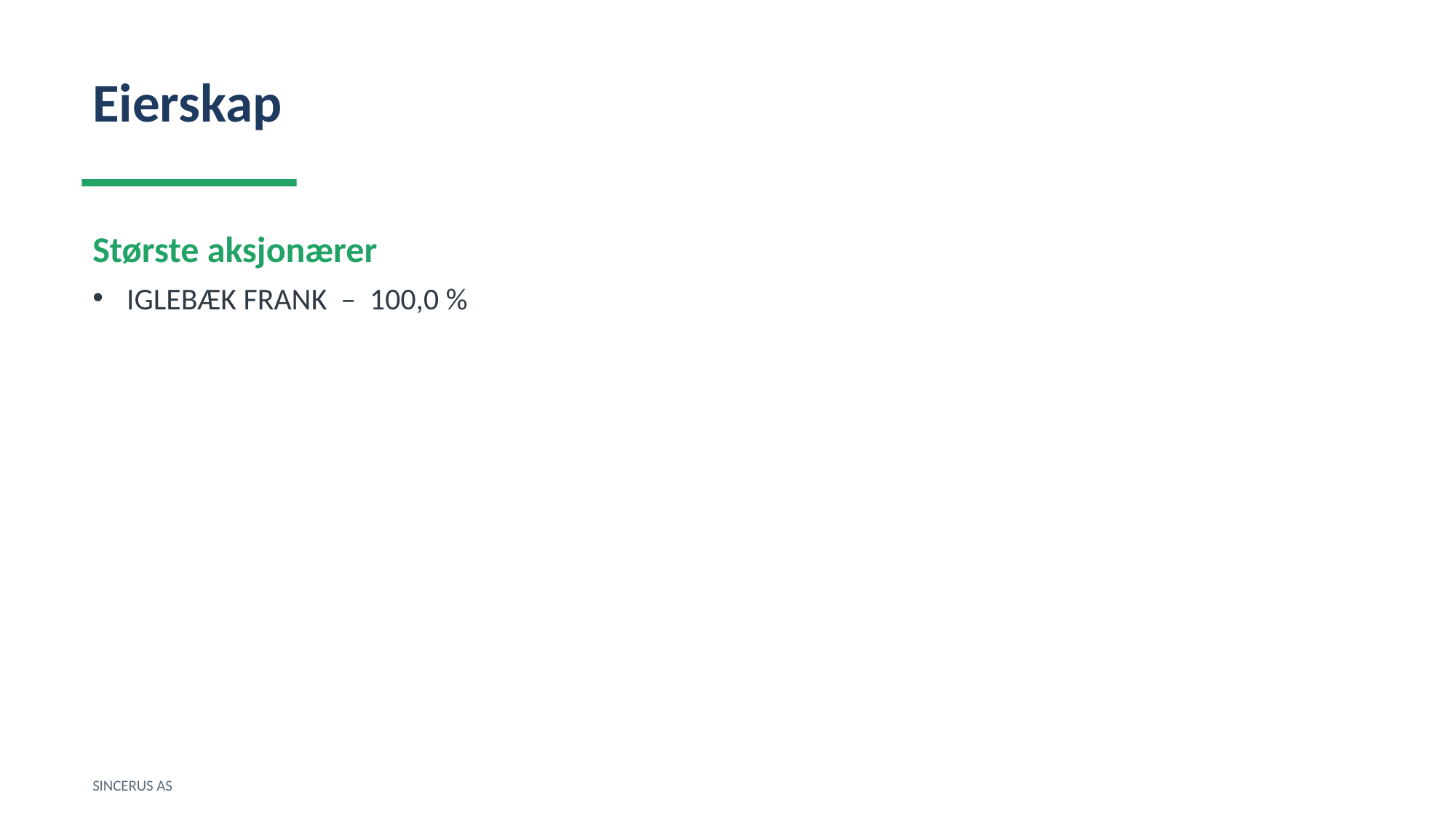

Eierskap

Største aksjonærer
IGLEBÆK FRANK  –  100,0 %
SINCERUS AS